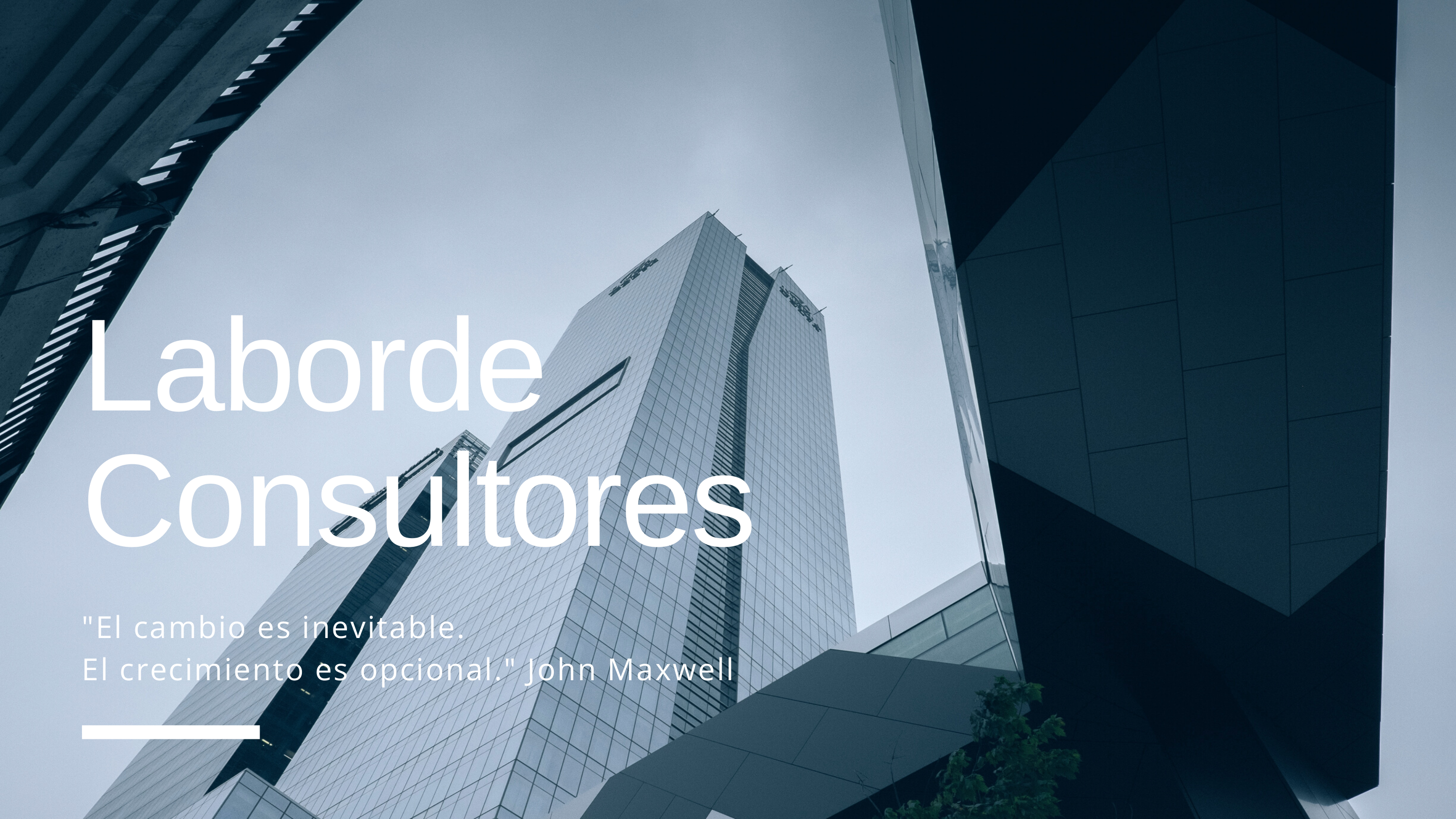

Laborde
Consultores
"El cambio es inevitable.
El crecimiento es opcional." John Maxwell